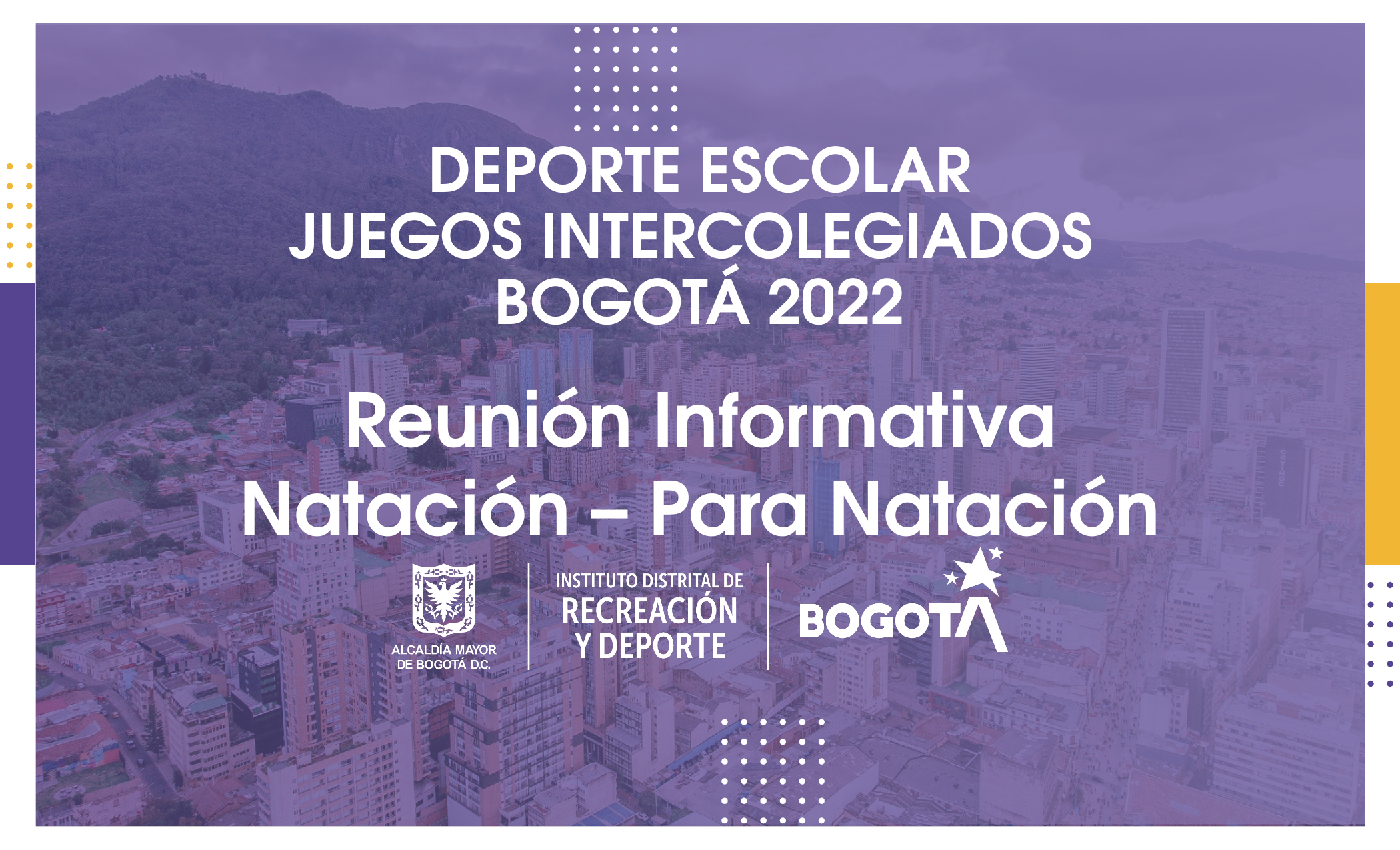

# DEPORTE ESCOLAR JUEGOS INTERCOLEGIADOS BOGOTÁ 2022
Reunión Informativa
Natación – Para Natación